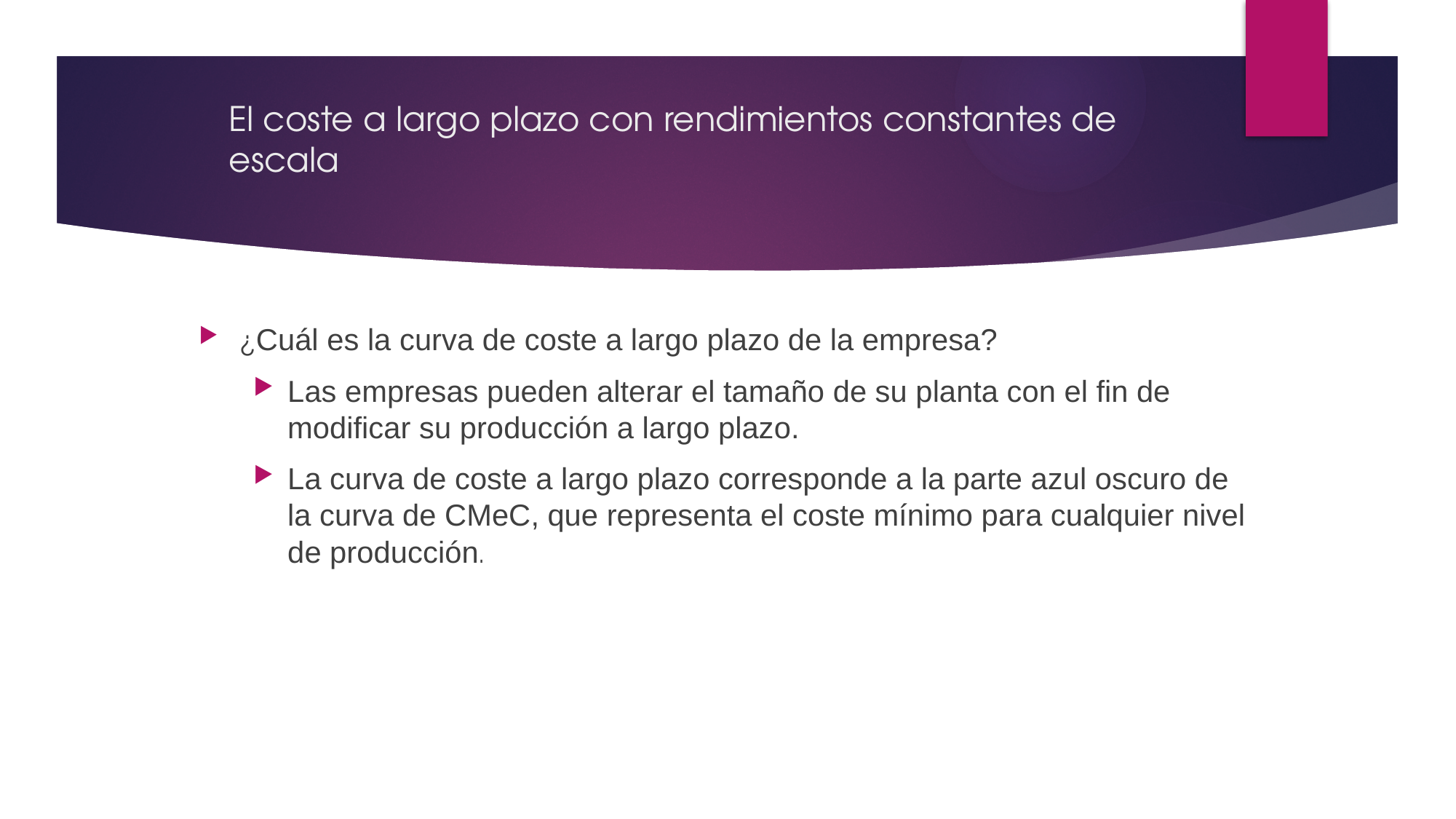

# El coste a largo plazo con rendimientos constantes de escala
¿Cuál es la curva de coste a largo plazo de la empresa?
Las empresas pueden alterar el tamaño de su planta con el fin de modificar su producción a largo plazo.
La curva de coste a largo plazo corresponde a la parte azul oscuro de la curva de CMeC, que representa el coste mínimo para cualquier nivel de producción.